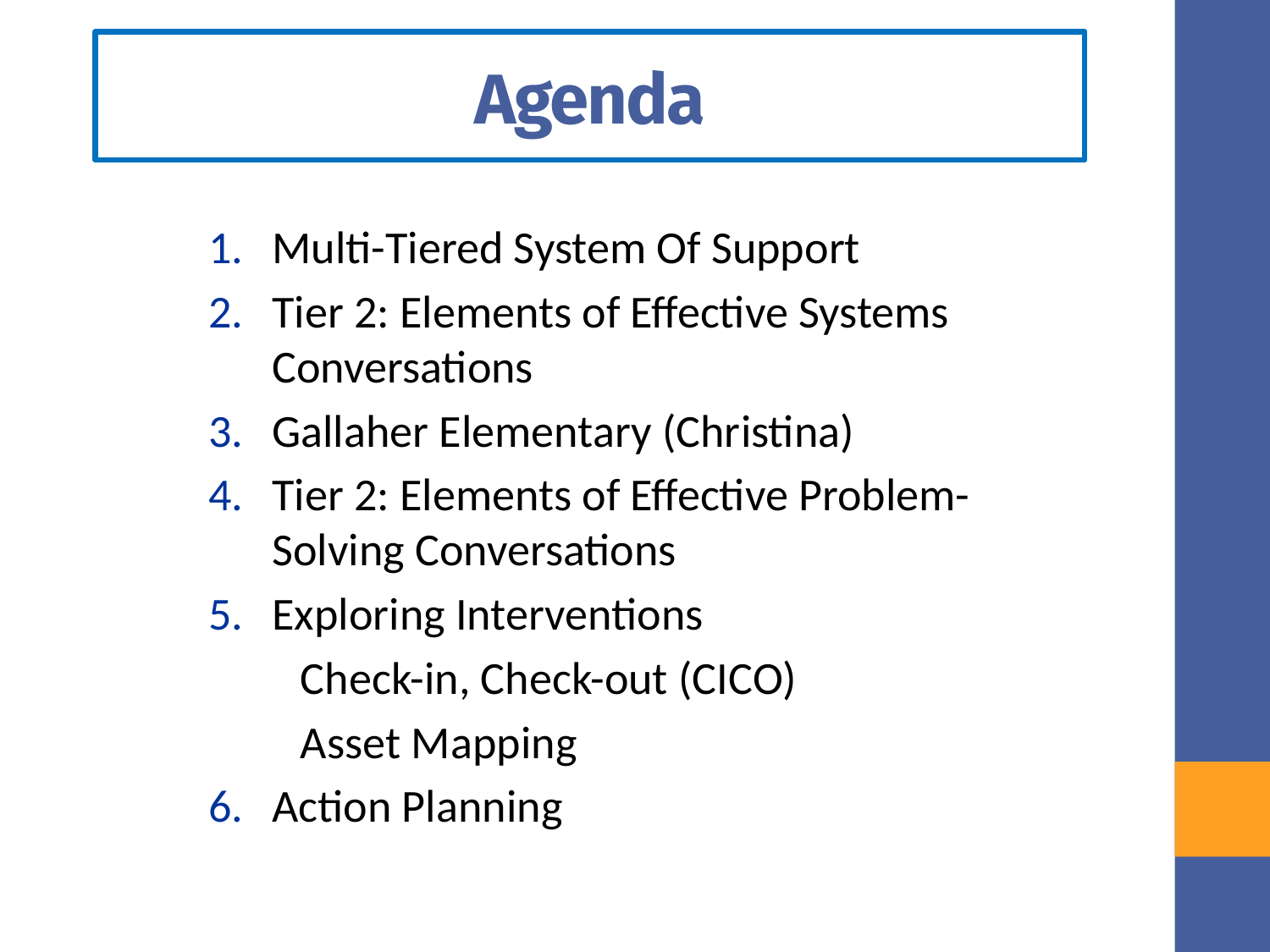

# Agenda
Multi-Tiered System Of Support
Tier 2: Elements of Effective Systems Conversations
Gallaher Elementary (Christina)
Tier 2: Elements of Effective Problem-Solving Conversations
Exploring Interventions
Check-in, Check-out (CICO)
Asset Mapping
Action Planning